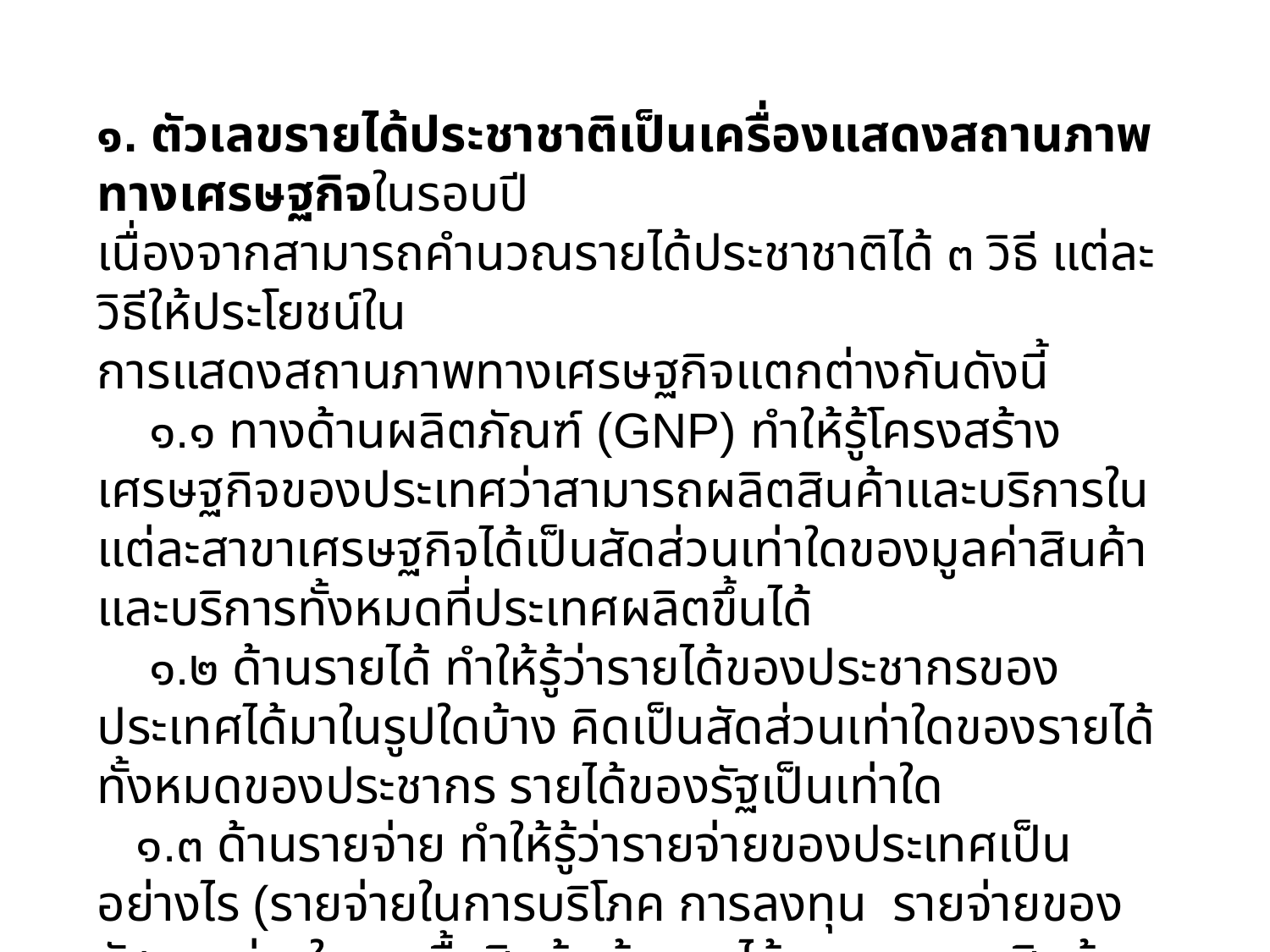

๑. ตัวเลขรายได้ประชาชาติเป็นเครื่องแสดงสถานภาพทางเศรษฐกิจในรอบปี
เนื่องจากสามารถคำนวณรายได้ประชาชาติได้ ๓ วิธี แต่ละวิธีให้ประโยชน์ใน
การแสดงสถานภาพทางเศรษฐกิจแตกต่างกันดังนี้
    ๑.๑ ทางด้านผลิตภัณฑ์ (GNP) ทำให้รู้โครงสร้างเศรษฐกิจของประเทศว่าสามารถผลิตสินค้าและบริการในแต่ละสาขาเศรษฐกิจได้เป็นสัดส่วนเท่าใดของมูลค่าสินค้าและบริการทั้งหมดที่ประเทศผลิตขึ้นได้
    ๑.๒ ด้านรายได้ ทำให้รู้ว่ารายได้ของประชากรของประเทศได้มาในรูปใดบ้าง คิดเป็นสัดส่วนเท่าใดของรายได้ทั้งหมดของประชากร รายได้ของรัฐเป็นเท่าใด
   ๑.๓ ด้านรายจ่าย ทำให้รู้ว่ารายจ่ายของประเทศเป็นอย่างไร (รายจ่ายในการบริโภค การลงทุน  รายจ่ายของรัฐ รายจ่ายในการซื้อสินค้าเข้า รายได้จากการขายสินค้าออก รายได้สุทธิจากการลงทุนต่างประเทศมีมูลค่าเท่าใดและเป็นสัดส่วนเท่าใดของรายได้ประชาชาติ เป็นต้น